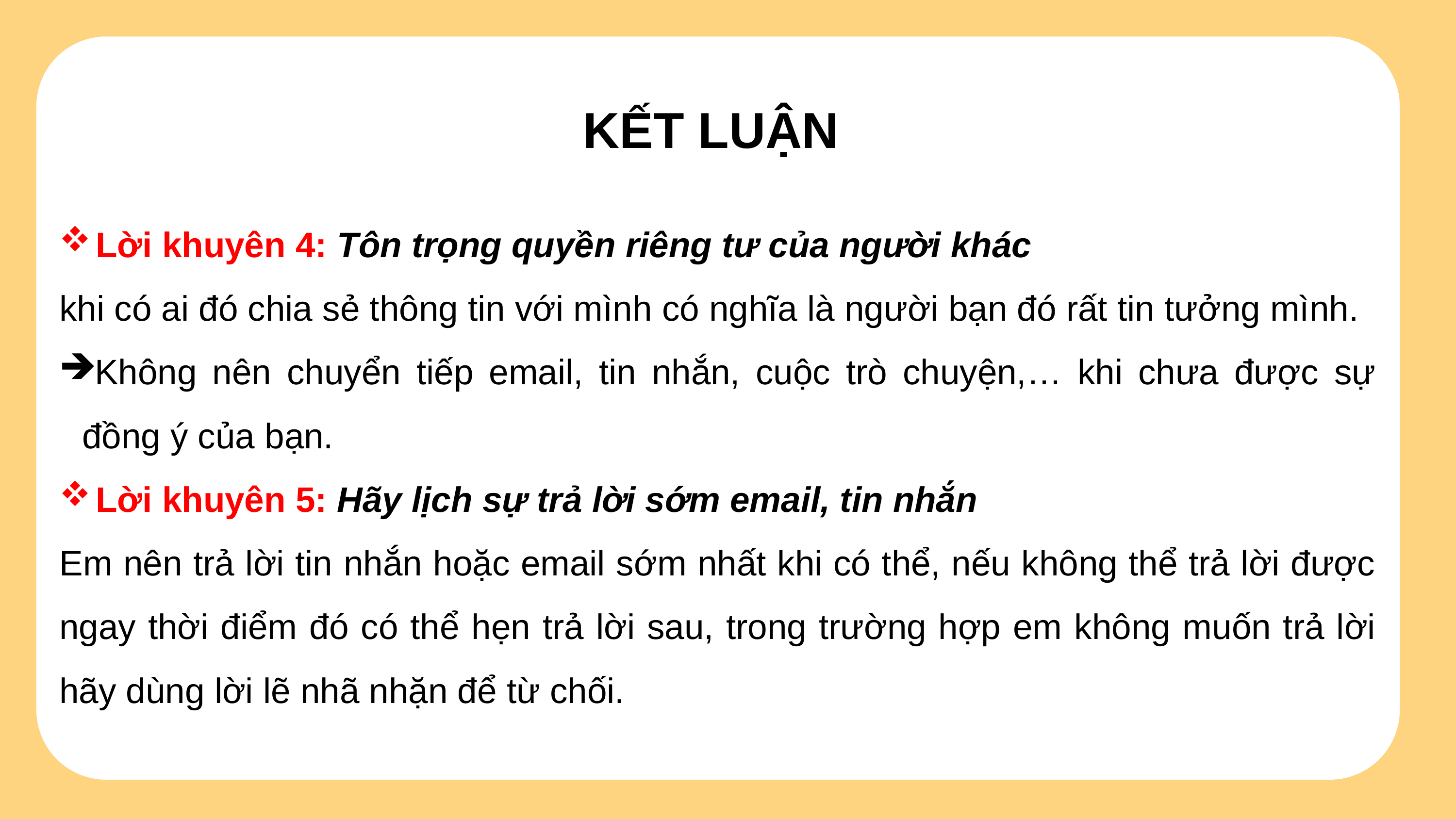

KẾT LUẬN
Lời khuyên 4: Tôn trọng quyền riêng tư của người khác
khi có ai đó chia sẻ thông tin với mình có nghĩa là người bạn đó rất tin tưởng mình.
Không nên chuyển tiếp email, tin nhắn, cuộc trò chuyện,… khi chưa được sự đồng ý của bạn.
Lời khuyên 5: Hãy lịch sự trả lời sớm email, tin nhắn
Em nên trả lời tin nhắn hoặc email sớm nhất khi có thể, nếu không thể trả lời được ngay thời điểm đó có thể hẹn trả lời sau, trong trường hợp em không muốn trả lời hãy dùng lời lẽ nhã nhặn để từ chối.